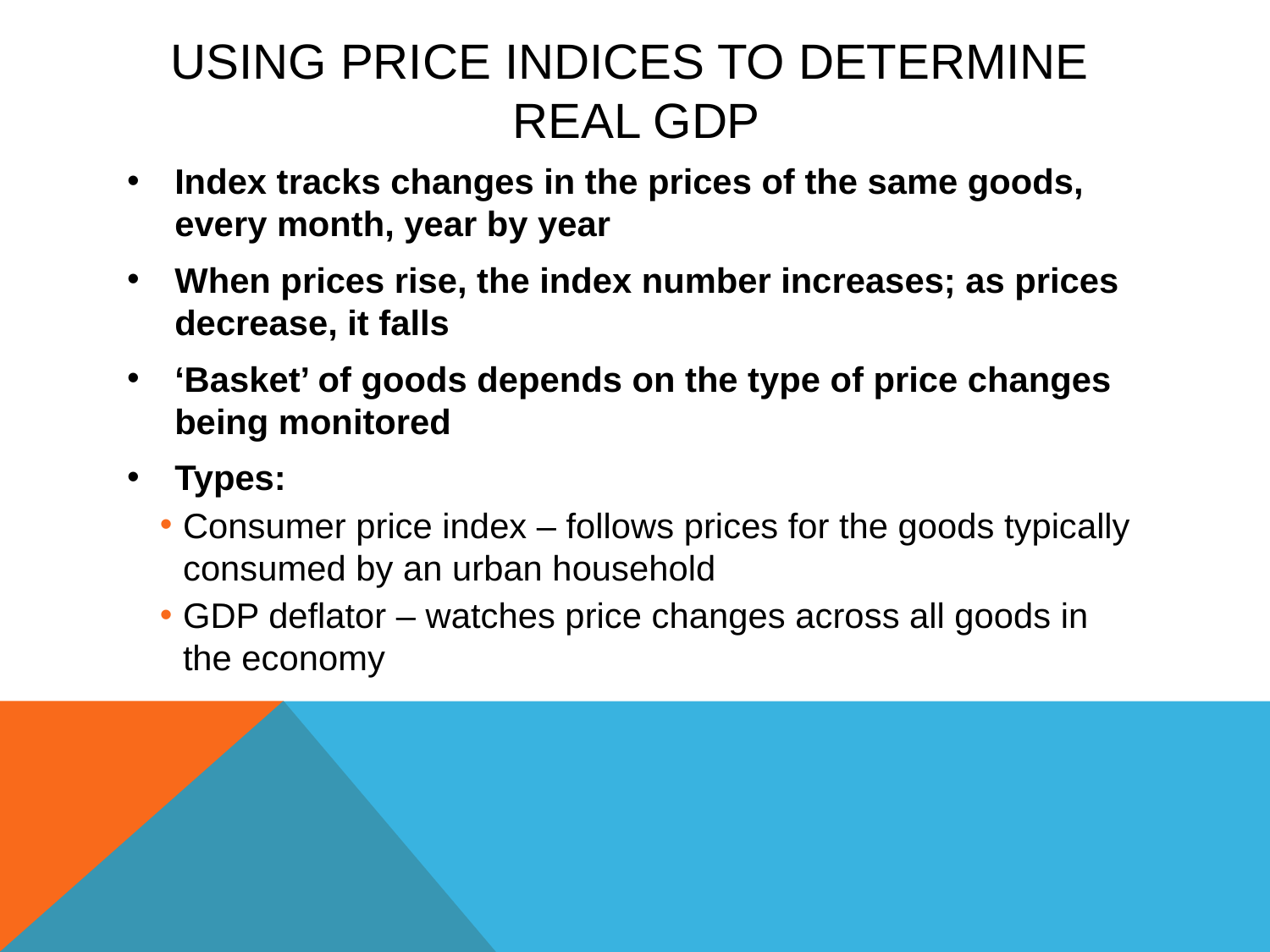

# Using price indices to determine real gdp
Index tracks changes in the prices of the same goods, every month, year by year
When prices rise, the index number increases; as prices decrease, it falls
‘Basket’ of goods depends on the type of price changes being monitored
Types:
Consumer price index – follows prices for the goods typically consumed by an urban household
GDP deflator – watches price changes across all goods in the economy